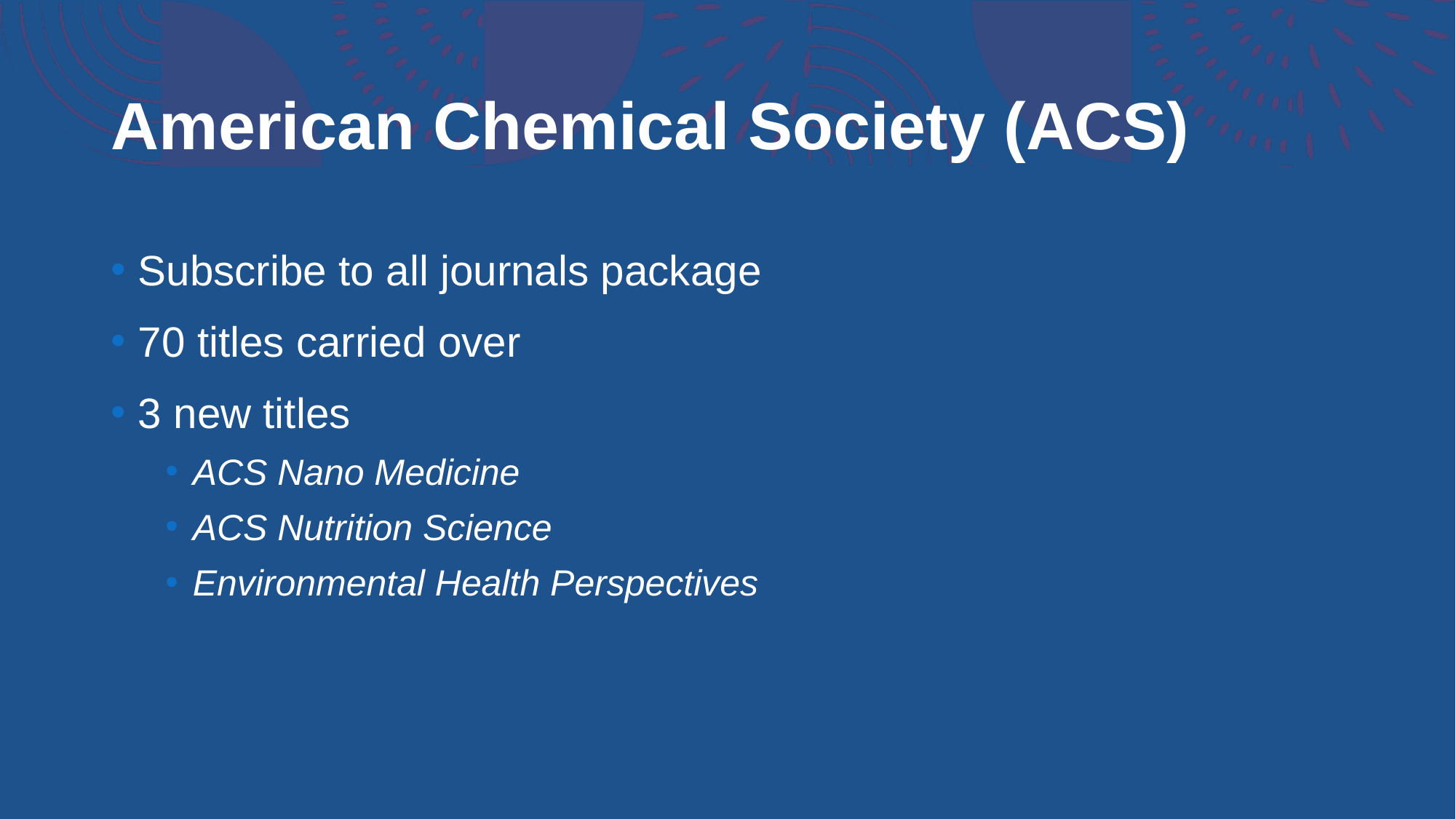

# American Chemical Society (ACS)
Subscribe to all journals package
70 titles carried over
3 new titles
ACS Nano Medicine
ACS Nutrition Science
Environmental Health Perspectives